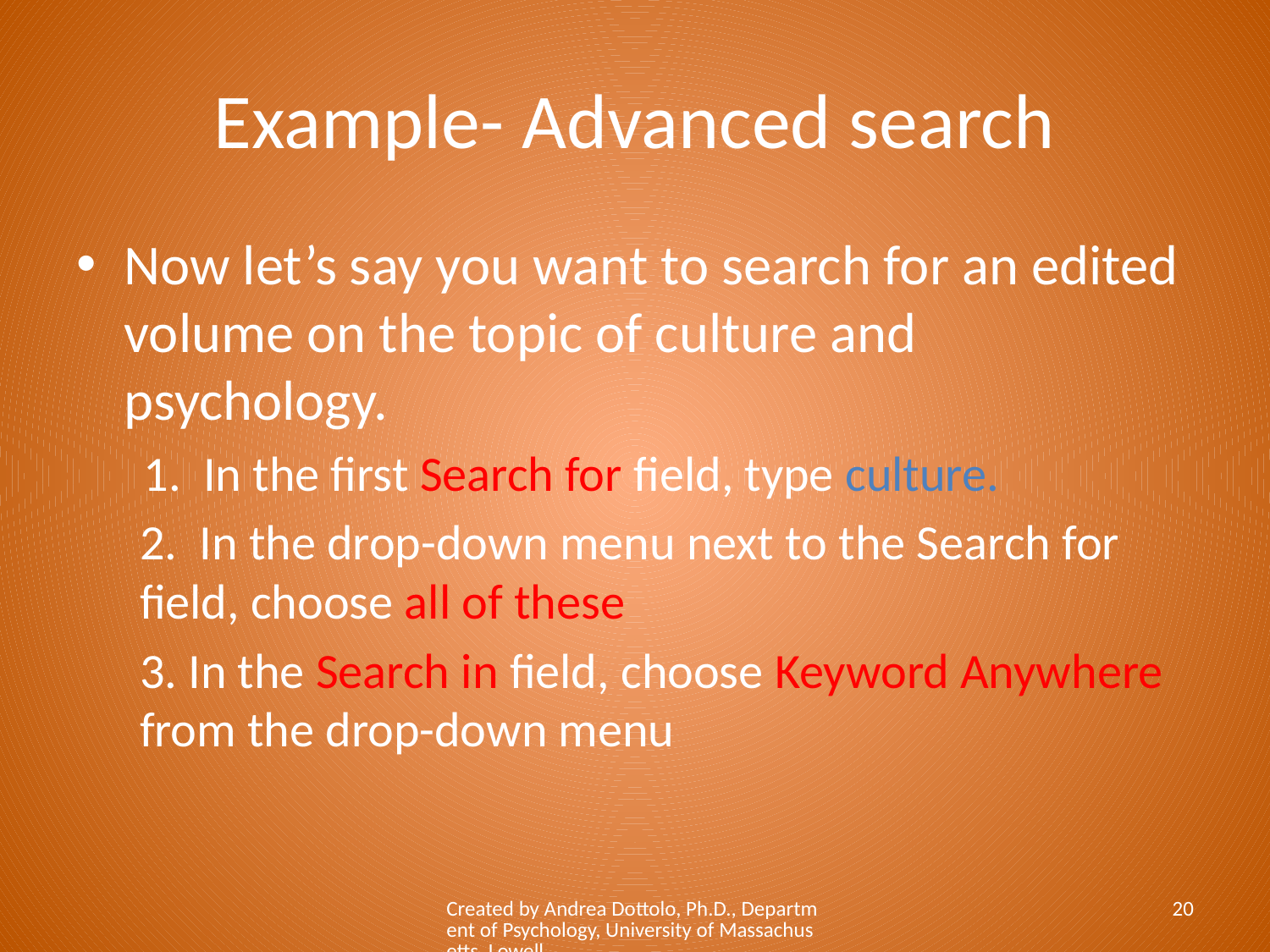

# Example- Advanced search
Now let’s say you want to search for an edited volume on the topic of culture and psychology.
      1.  In the first Search for field, type culture.
2.  In the drop-down menu next to the Search for field, choose all of these
3. In the Search in field, choose Keyword Anywhere from the drop-down menu
Created by Andrea Dottolo, Ph.D., Department of Psychology, University of Massachusetts, Lowell
20